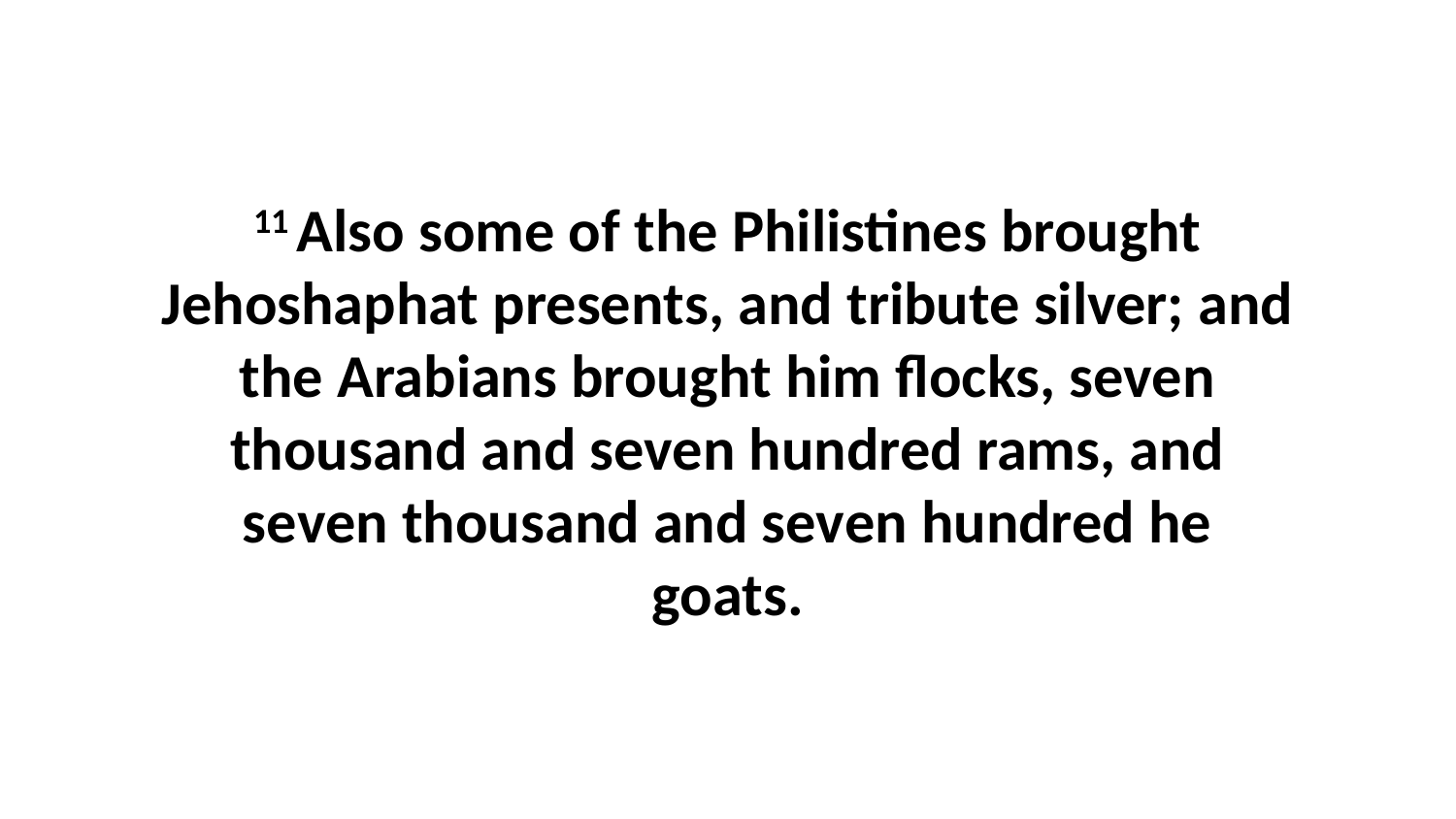

11 Also some of the Philistines brought Jehoshaphat presents, and tribute silver; and the Arabians brought him flocks, seven thousand and seven hundred rams, and seven thousand and seven hundred he goats.